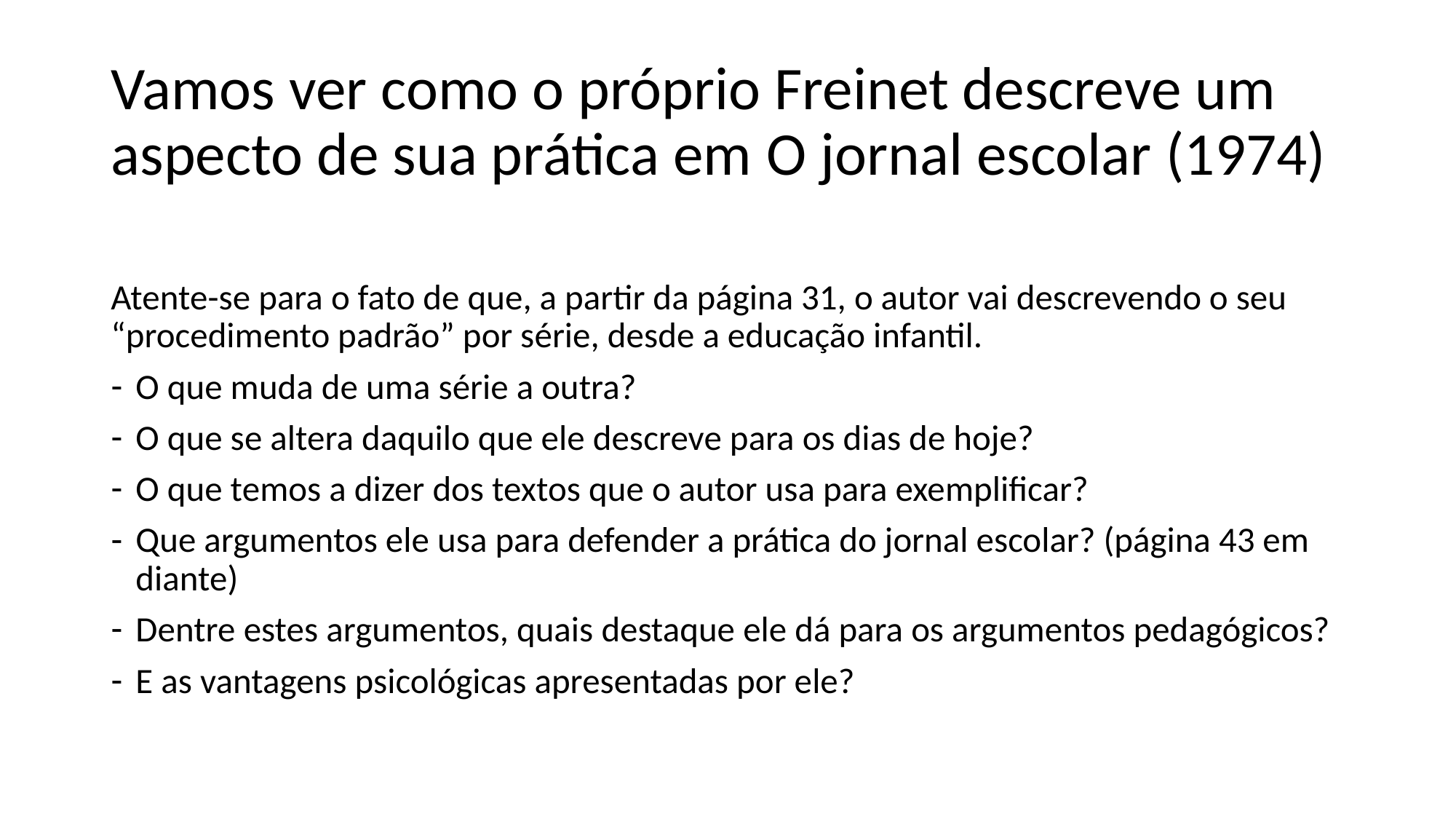

# Vamos ver como o próprio Freinet descreve um aspecto de sua prática em O jornal escolar (1974)

Atente-se para o fato de que, a partir da página 31, o autor vai descrevendo o seu “procedimento padrão” por série, desde a educação infantil.
O que muda de uma série a outra?
O que se altera daquilo que ele descreve para os dias de hoje?
O que temos a dizer dos textos que o autor usa para exemplificar?
Que argumentos ele usa para defender a prática do jornal escolar? (página 43 em diante)
Dentre estes argumentos, quais destaque ele dá para os argumentos pedagógicos?
E as vantagens psicológicas apresentadas por ele?